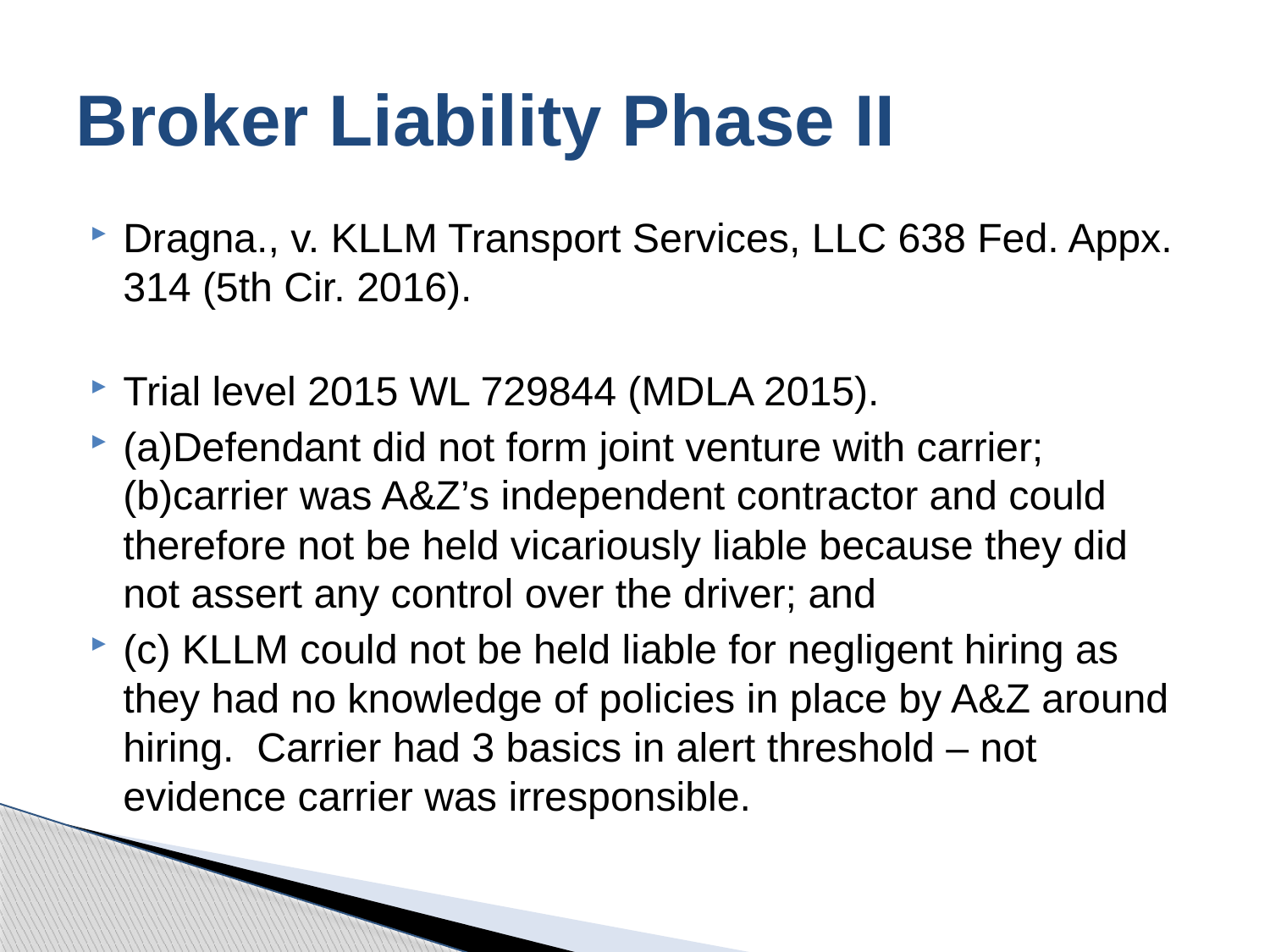

# Broker Liability Phase II
Dragna., v. KLLM Transport Services, LLC 638 Fed. Appx. 314 (5th Cir. 2016).
Trial level 2015 WL 729844 (MDLA 2015).
(a)Defendant did not form joint venture with carrier; (b)carrier was A&Z’s independent contractor and could therefore not be held vicariously liable because they did not assert any control over the driver; and
(c) KLLM could not be held liable for negligent hiring as they had no knowledge of policies in place by A&Z around hiring.  Carrier had 3 basics in alert threshold – not evidence carrier was irresponsible.